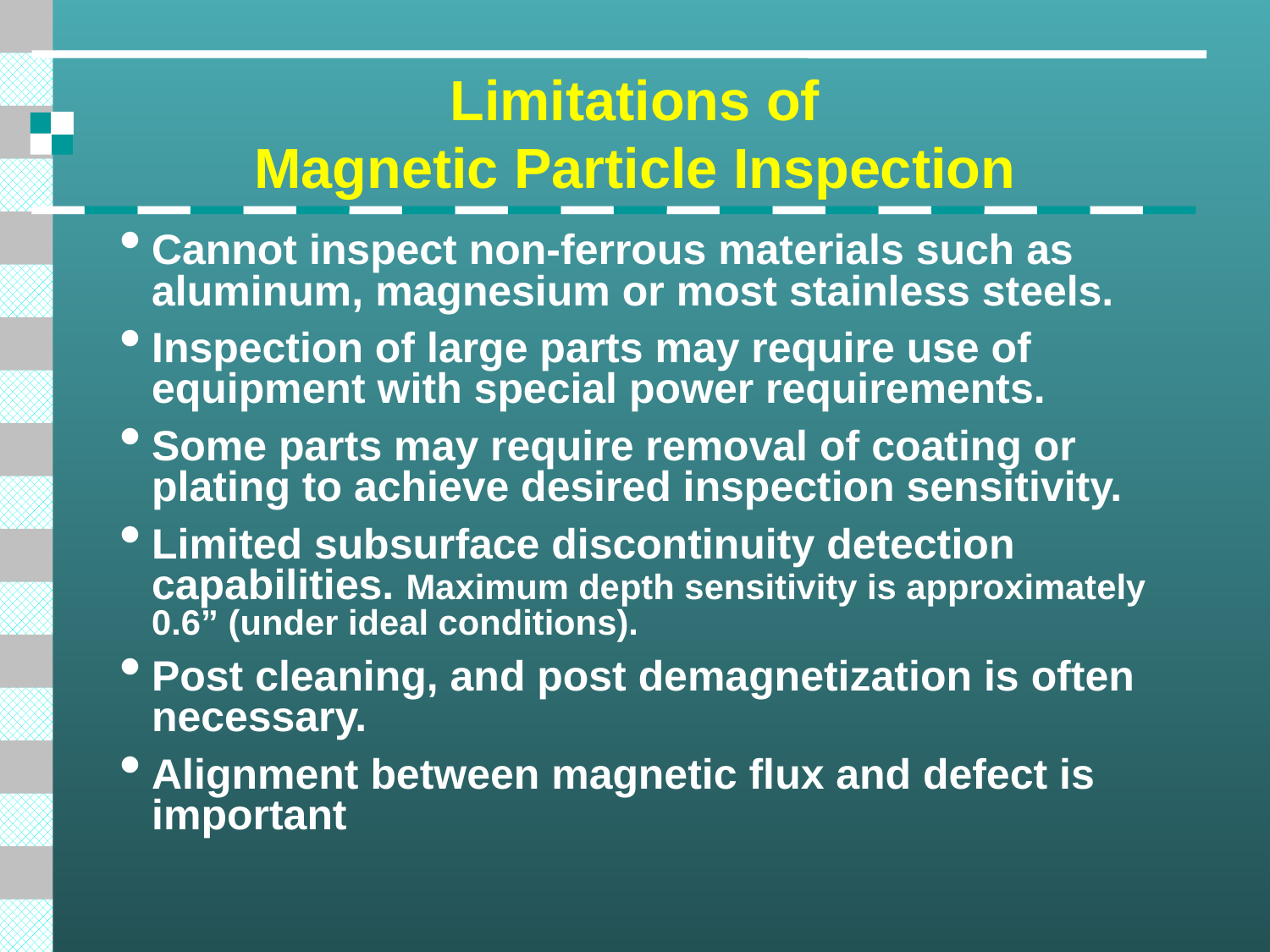

# Limitations of Magnetic Particle Inspection
Cannot inspect non-ferrous materials such as aluminum, magnesium or most stainless steels.
Inspection of large parts may require use of equipment with special power requirements.
Some parts may require removal of coating or plating to achieve desired inspection sensitivity.
Limited subsurface discontinuity detection capabilities. Maximum depth sensitivity is approximately 0.6” (under ideal conditions).
Post cleaning, and post demagnetization is often necessary.
Alignment between magnetic flux and defect is important